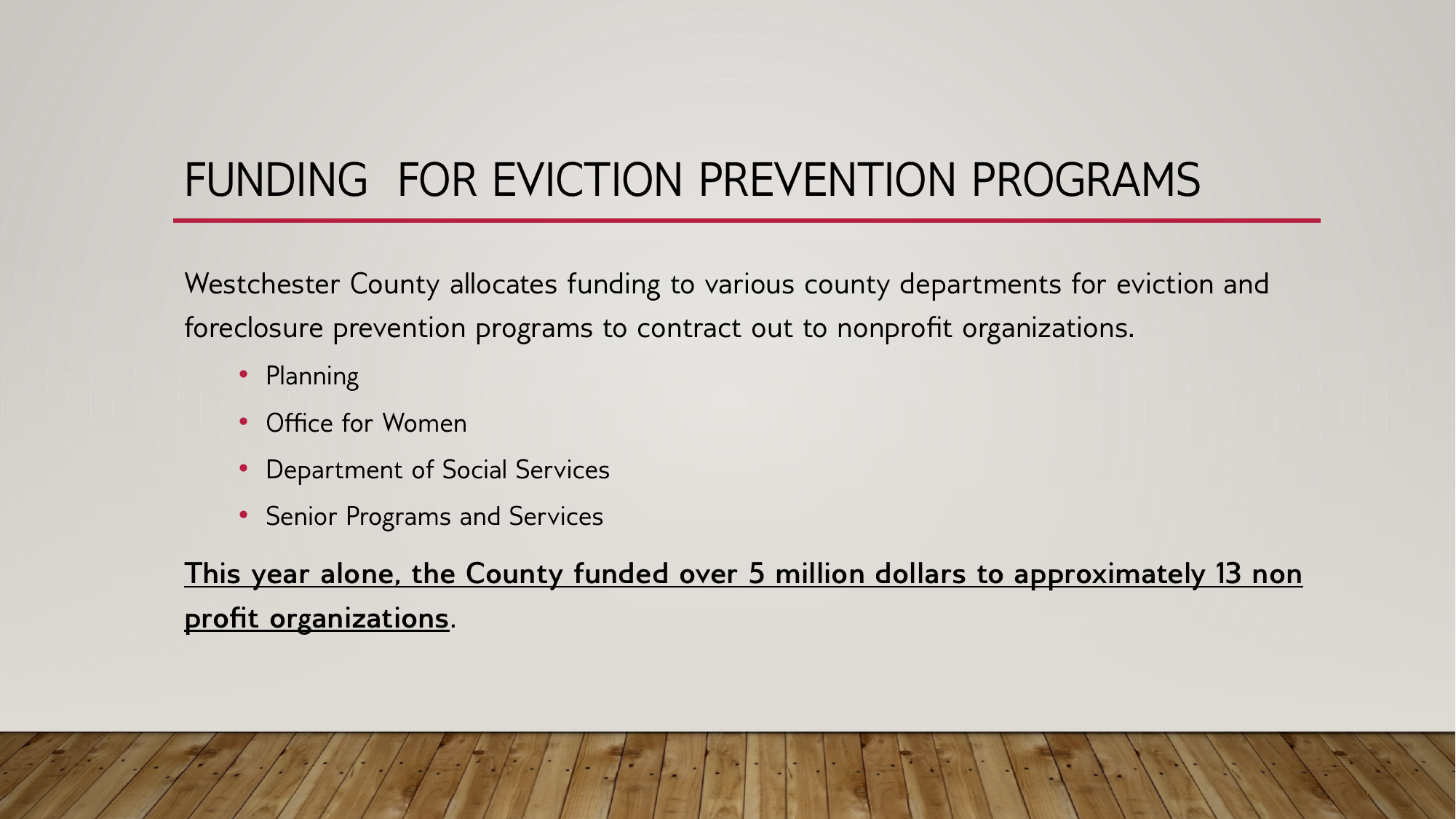

# Funding  for Eviction Prevention Programs
Westchester County allocates funding to various county departments for eviction and foreclosure prevention programs to contract out to nonprofit organizations.
Planning
Office for Women
Department of Social Services
Senior Programs and Services
This year alone, the County funded over 5 million dollars to approximately 13 non profit organizations.